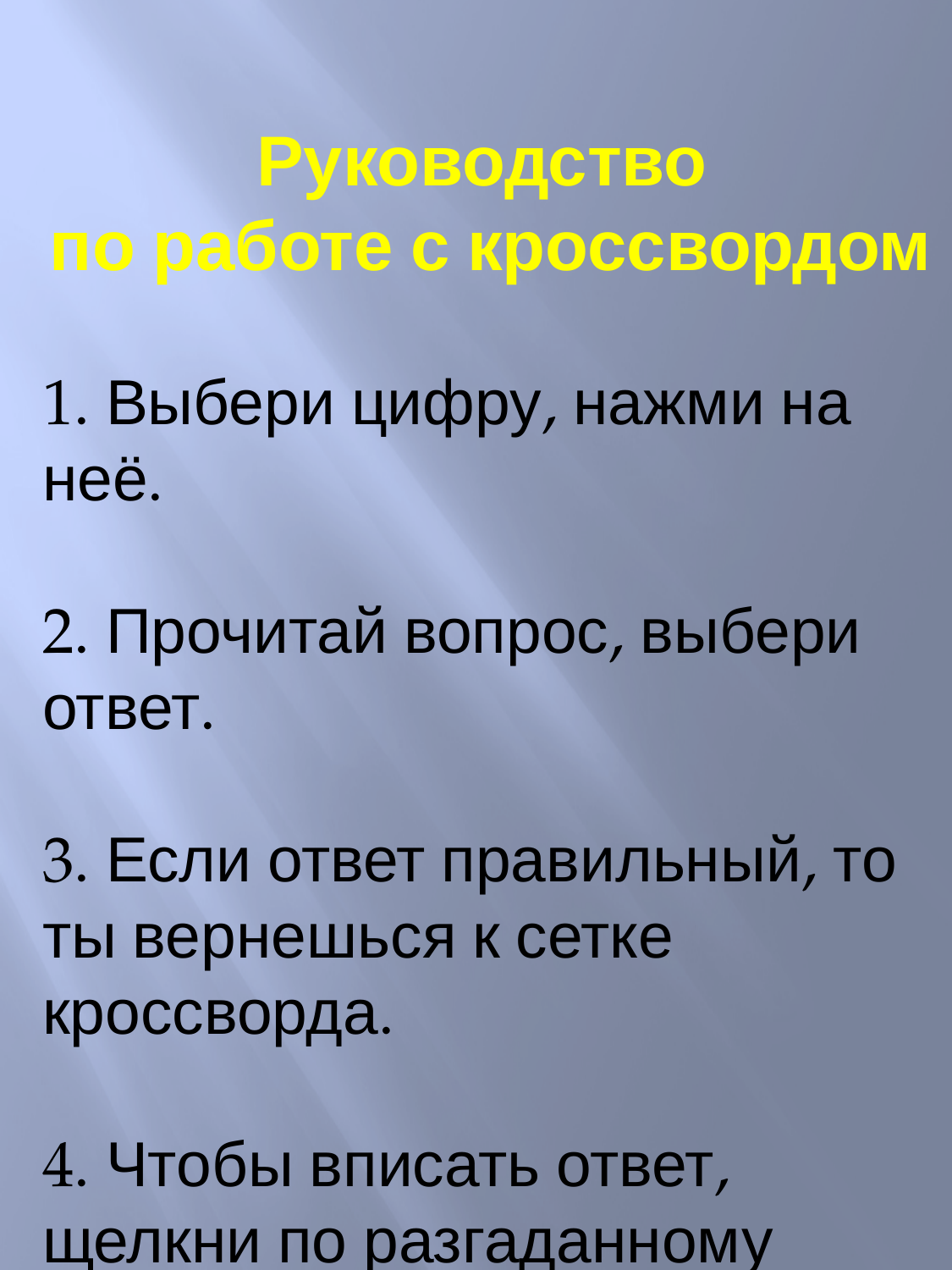

Руководство
по работе с кроссвордом

1. Выбери цифру, нажми на неё.

2. Прочитай вопрос, выбери ответ.

3. Если ответ правильный, то ты вернешься к сетке кроссворда.

4. Чтобы вписать ответ, щелкни по разгаданному слову.